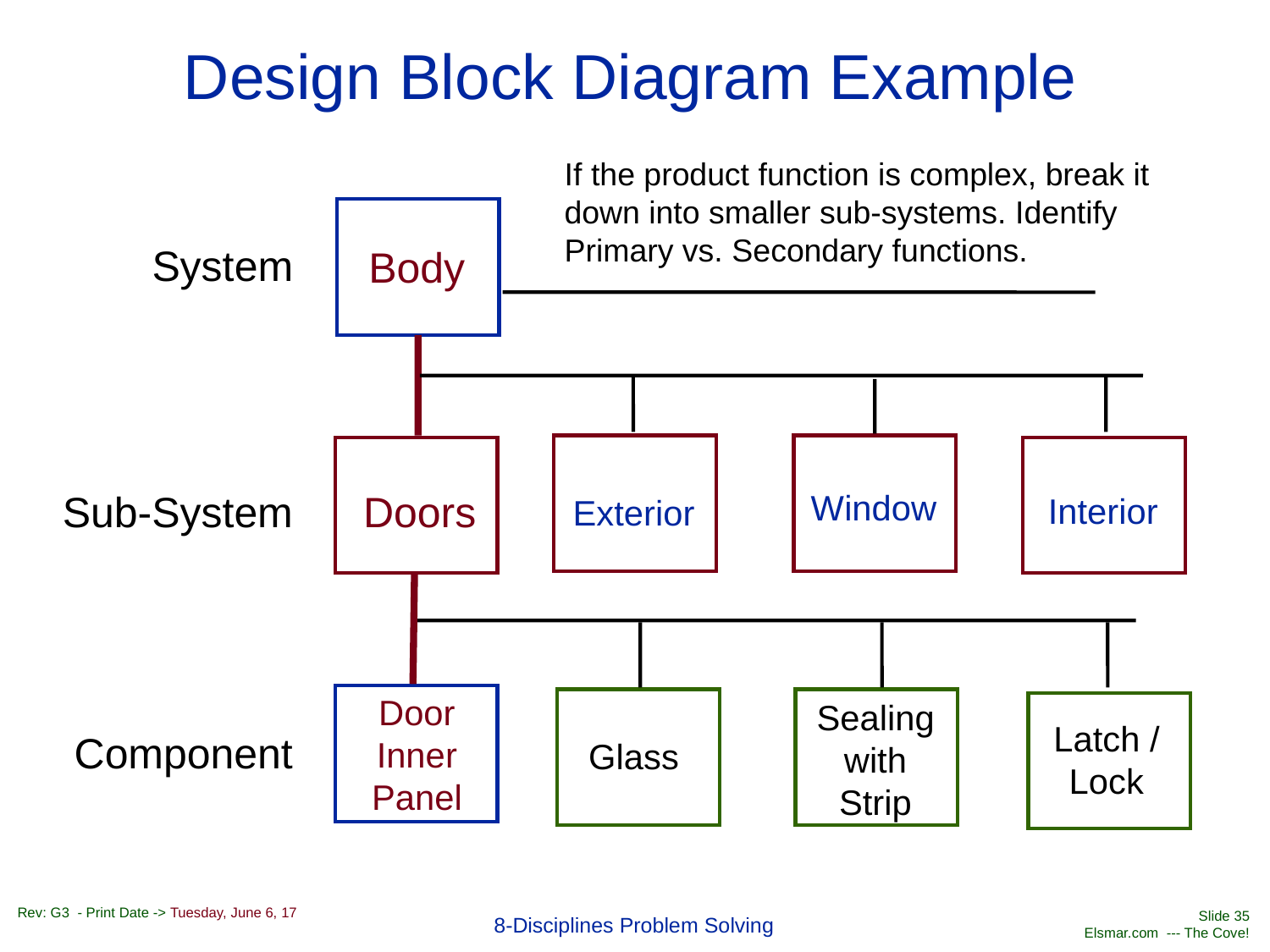

# Design Block Diagram Example
If the product function is complex, break it down into smaller sub-systems. Identify Primary vs. Secondary functions.

System
Body

Doors
Window
Sub-System
Interior
Exterior

Door Inner Panel

Sealing with Strip

Latch / Lock
Component
Glass